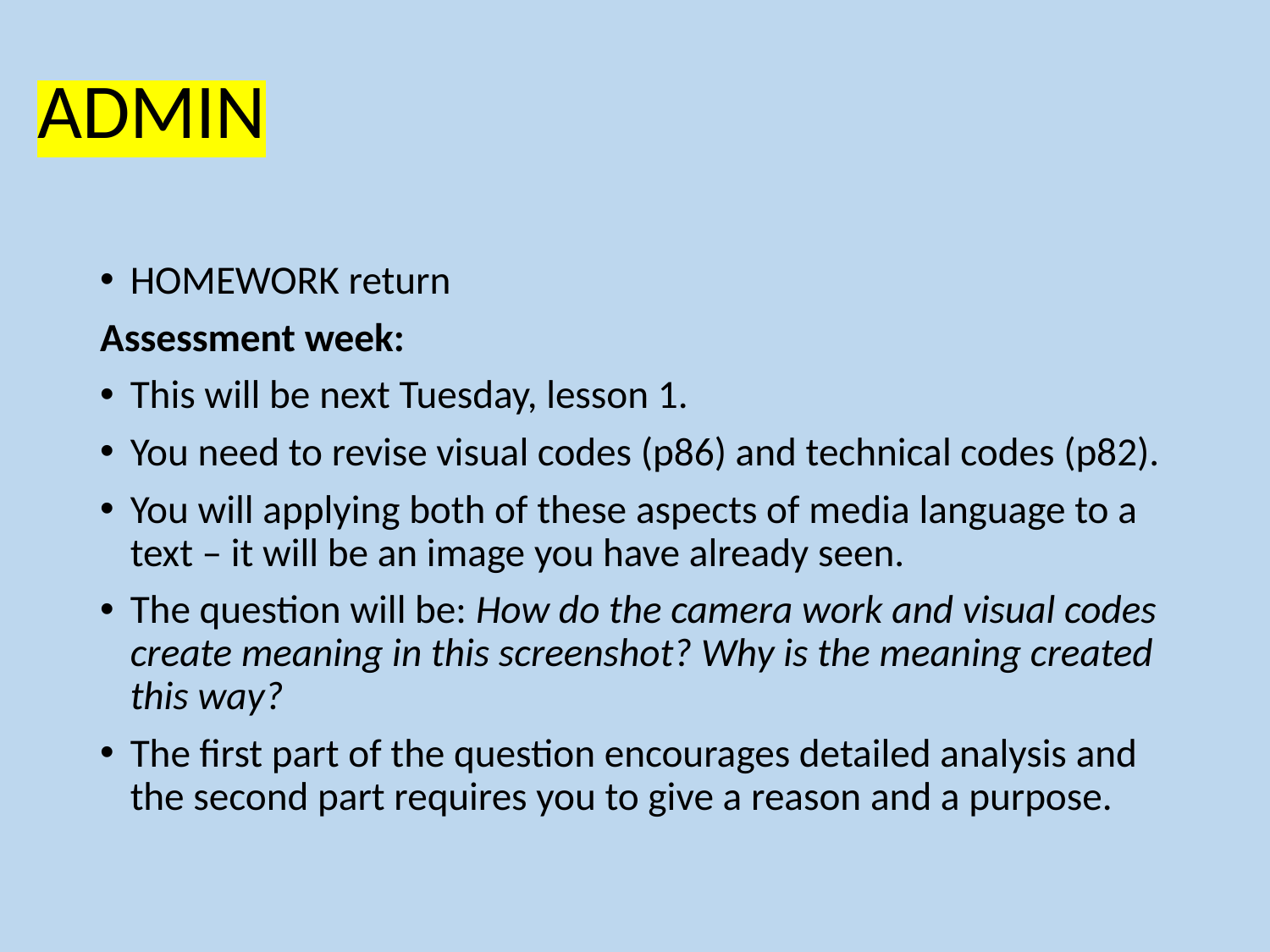

# ADMIN
HOMEWORK return
Assessment week:
This will be next Tuesday, lesson 1.
You need to revise visual codes (p86) and technical codes (p82).
You will applying both of these aspects of media language to a text – it will be an image you have already seen.
The question will be: How do the camera work and visual codes create meaning in this screenshot? Why is the meaning created this way?
The first part of the question encourages detailed analysis and the second part requires you to give a reason and a purpose.